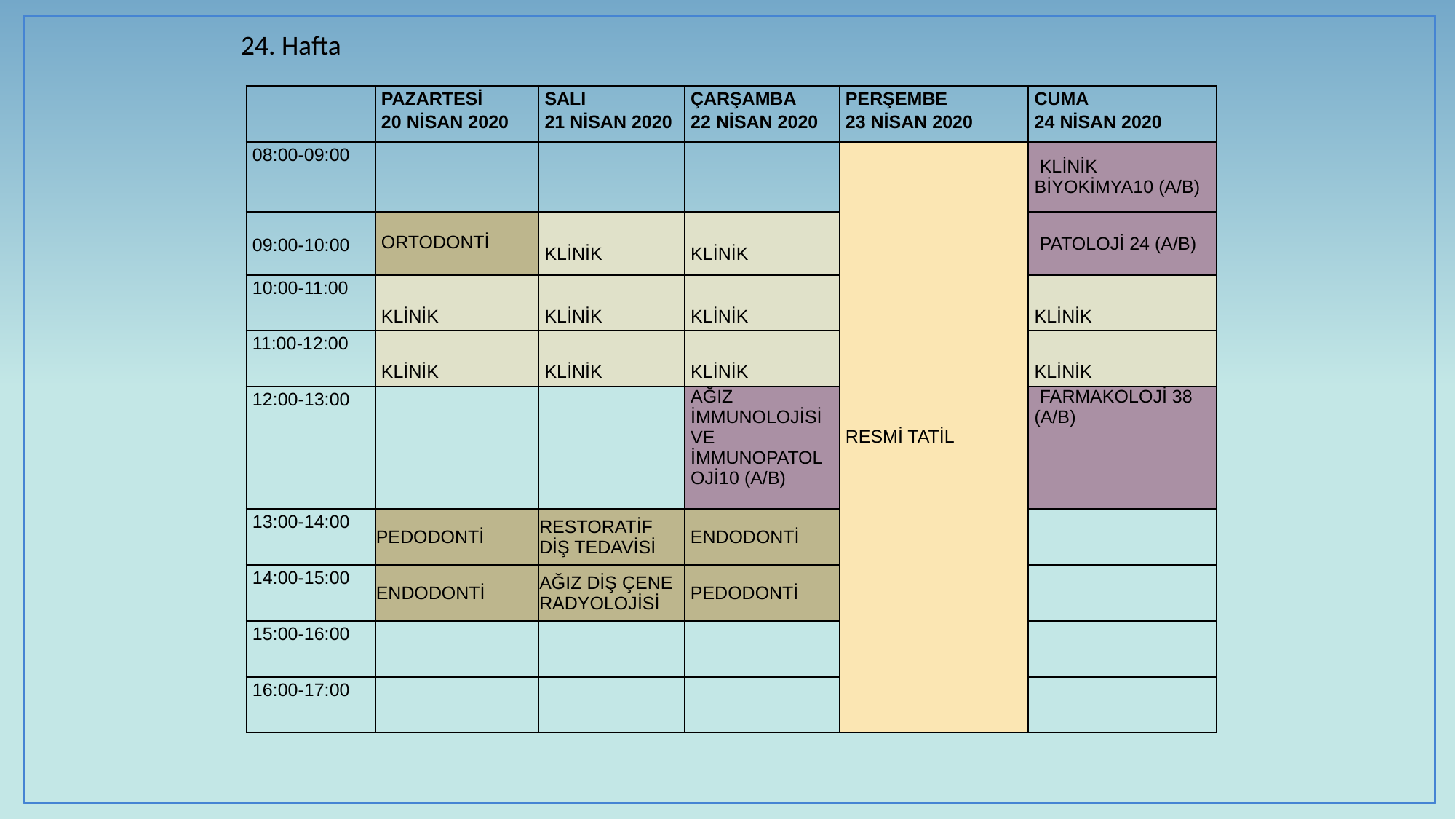

24. Hafta
|  | Pazartesi 20 nisan 2020 | SALI 21 NİSAN 2020 | Çarşamba 22 NİSAN 2020 | Perşembe 23 NİSAN 2020 | Cuma 24 NİSAN 2020 |
| --- | --- | --- | --- | --- | --- |
| 08:00-09:00 |  |  |  | RESMİ TATİL | KLİNİK BİYOKİMYA10 (A/B) |
| 09:00-10:00 | ORTODONTİ | KLİNİK | KLİNİK |  | PATOLOJİ 24 (A/B) |
| 10:00-11:00 | KLİNİK | KLİNİK | KLİNİK |  | KLİNİK |
| 11:00-12:00 | KLİNİK | KLİNİK | KLİNİK |  | KLİNİK |
| 12:00-13:00 |  |  | AĞIZ İMMUNOLOJİSİ VE İMMUNOPATOLOJİ10 (A/B) |  | FARMAKOLOJİ 38 (A/B) |
| 13:00-14:00 | PEDODONTİ | RESTORATİF DİŞ TEDAVİSİ | ENDODONTİ |  |  |
| 14:00-15:00 | ENDODONTİ | AĞIZ DİŞ ÇENE RADYOLOJİSİ | PEDODONTİ |  |  |
| 15:00-16:00 |  |  |  |  |  |
| 16:00-17:00 |  |  |  |  |  |